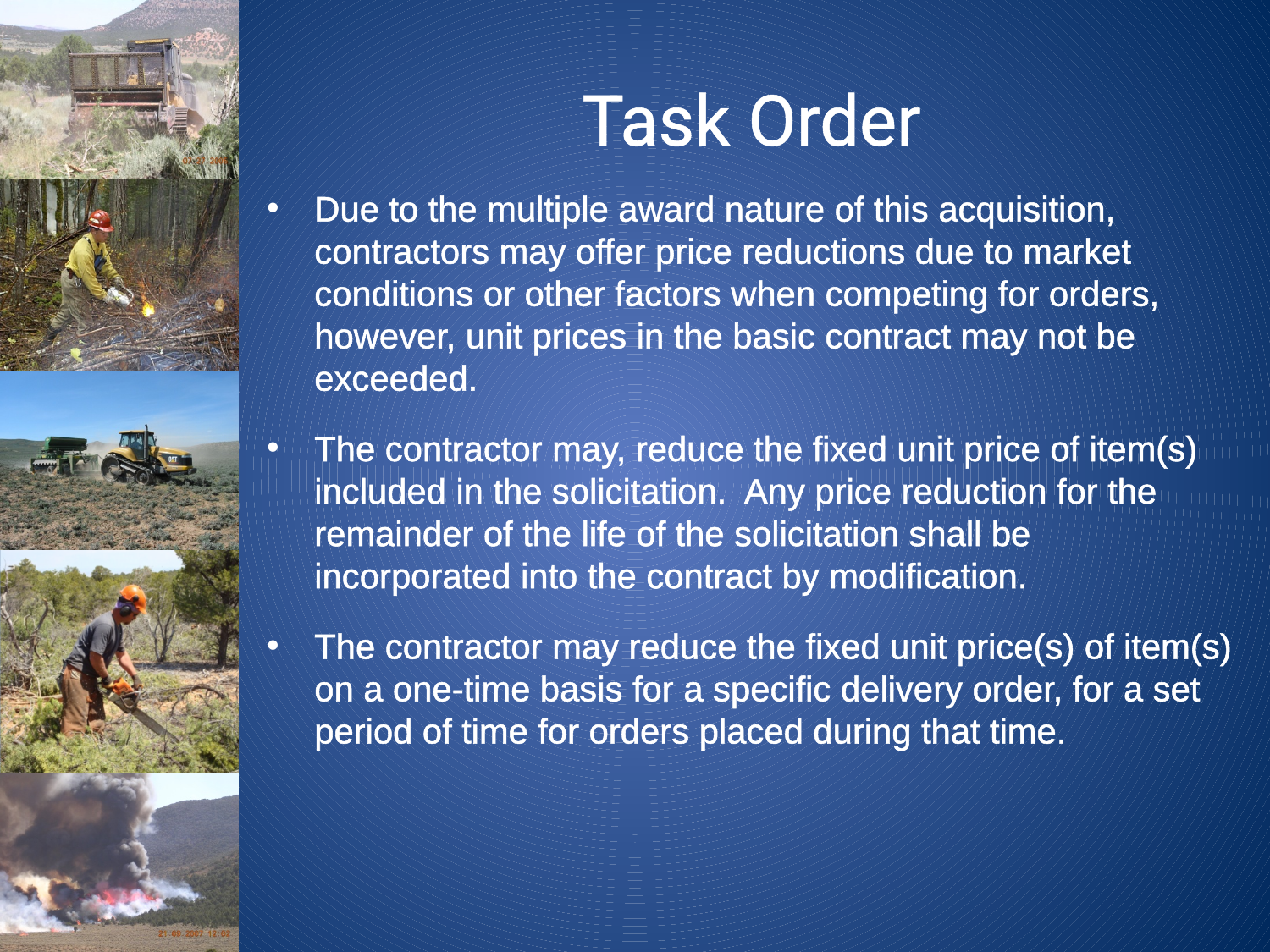

# Task Order
Due to the multiple award nature of this acquisition, contractors may offer price reductions due to market conditions or other factors when competing for orders, however, unit prices in the basic contract may not be exceeded.
The contractor may, reduce the fixed unit price of item(s) included in the solicitation.  Any price reduction for the remainder of the life of the solicitation shall be incorporated into the contract by modification.
The contractor may reduce the fixed unit price(s) of item(s) on a one-time basis for a specific delivery order, for a set period of time for orders placed during that time.